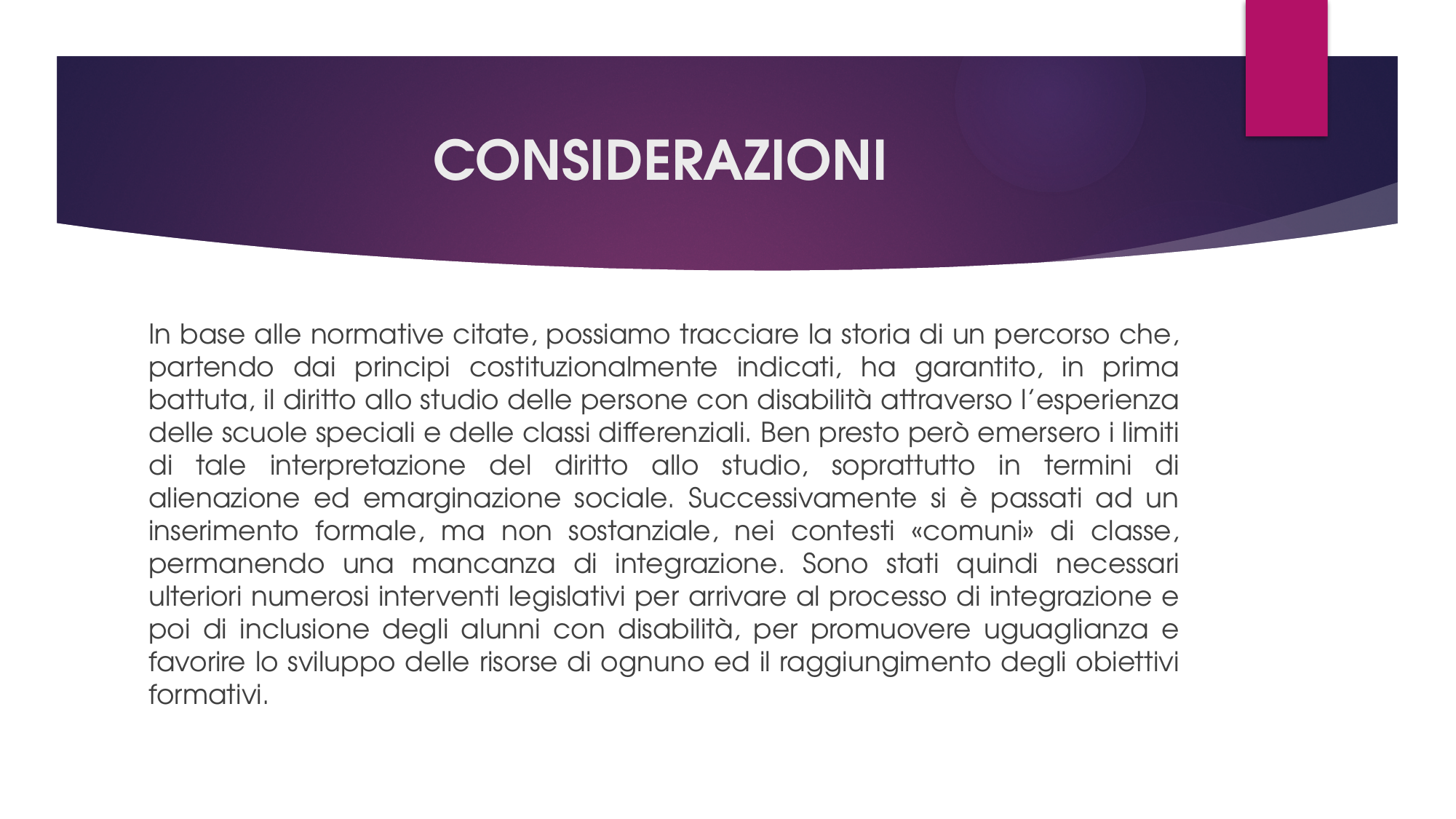

# CONSIDERAZIONI
In base alle normative citate, possiamo tracciare la storia di un percorso che, partendo dai principi costituzionalmente indicati, ha garantito, in prima battuta, il diritto allo studio delle persone con disabilità attraverso l’esperienza delle scuole speciali e delle classi differenziali. Ben presto però emersero i limiti di tale interpretazione del diritto allo studio, soprattutto in termini di alienazione ed emarginazione sociale. Successivamente si è passati ad un inserimento formale, ma non sostanziale, nei contesti «comuni» di classe, permanendo una mancanza di integrazione. Sono stati quindi necessari ulteriori numerosi interventi legislativi per arrivare al processo di integrazione e poi di inclusione degli alunni con disabilità, per promuovere uguaglianza e favorire lo sviluppo delle risorse di ognuno ed il raggiungimento degli obiettivi formativi.